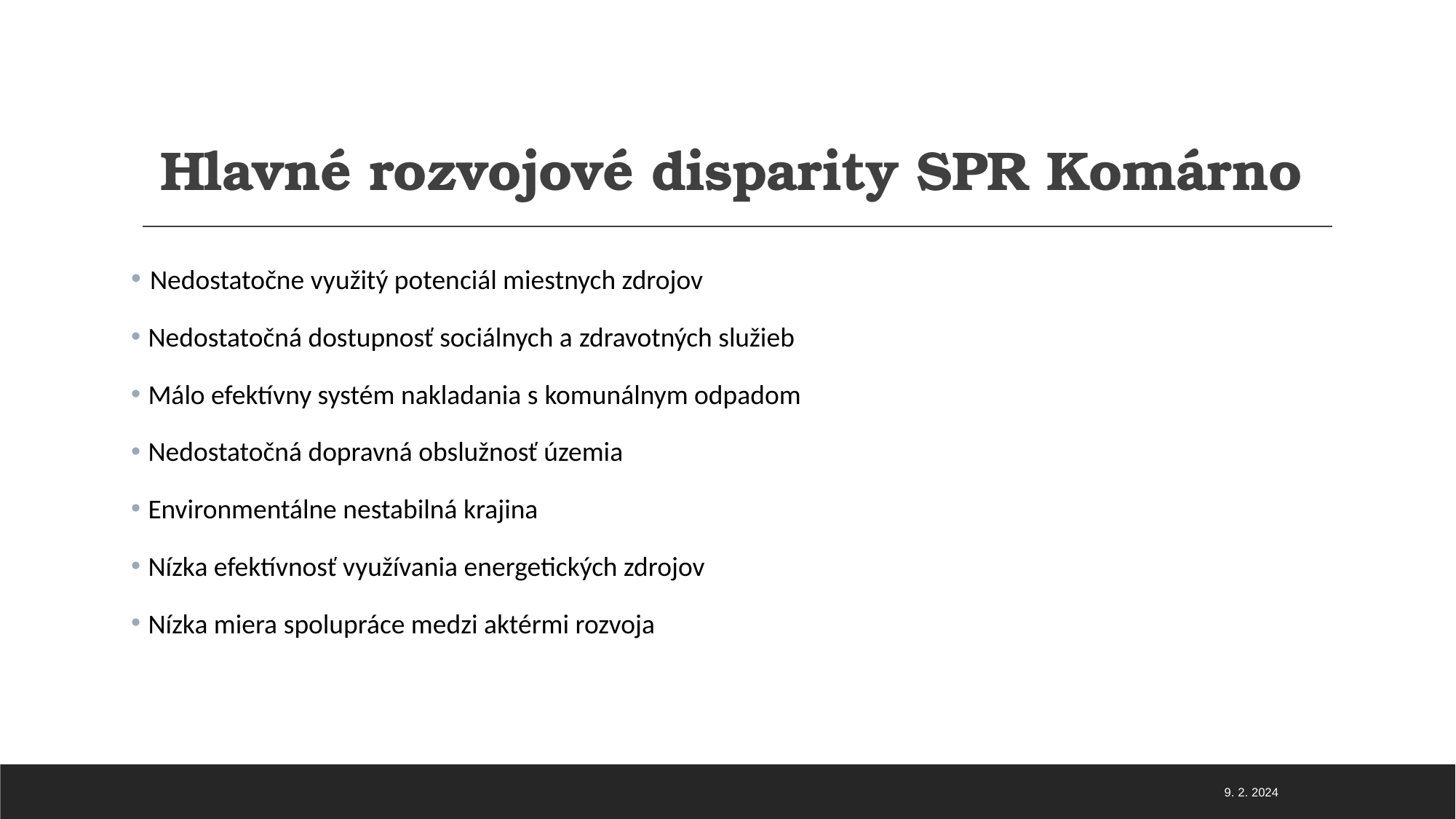

# Hlavné rozvojové disparity SPR Komárno
 Nedostatočne využitý potenciál miestnych zdrojov
 Nedostatočná dostupnosť sociálnych a zdravotných služieb
 Málo efektívny systém nakladania s komunálnym odpadom
 Nedostatočná dopravná obslužnosť územia
 Environmentálne nestabilná krajina
 Nízka efektívnosť využívania energetických zdrojov
 Nízka miera spolupráce medzi aktérmi rozvoja
9. 2. 2024